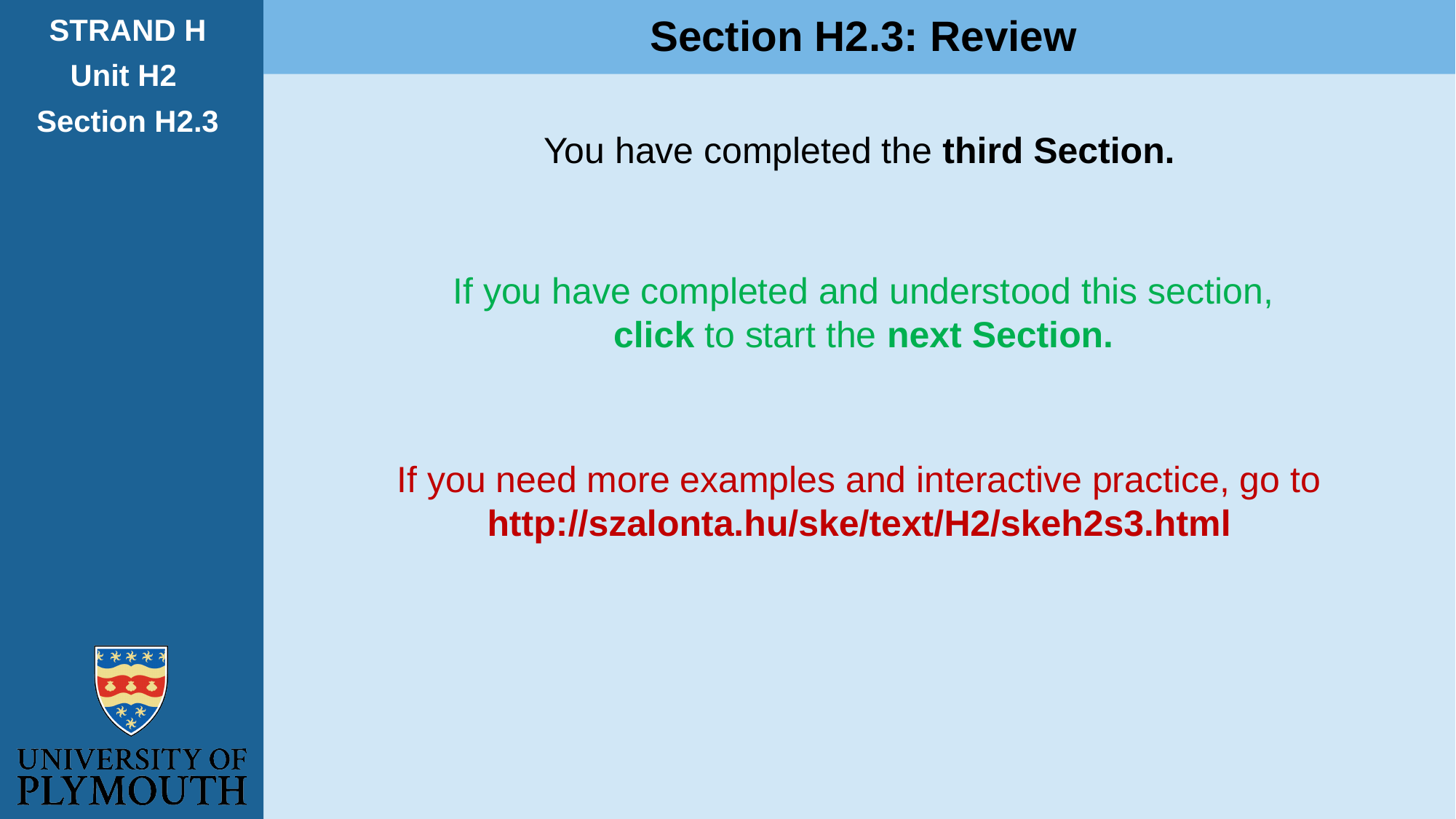

Section H2.3: Review
STRAND H
Unit H2
Section H2.3
You have completed the third Section.
If you have completed and understood this section,
click to start the next Section.
If you need more examples and interactive practice, go to
http://szalonta.hu/ske/text/H2/skeh2s3.html